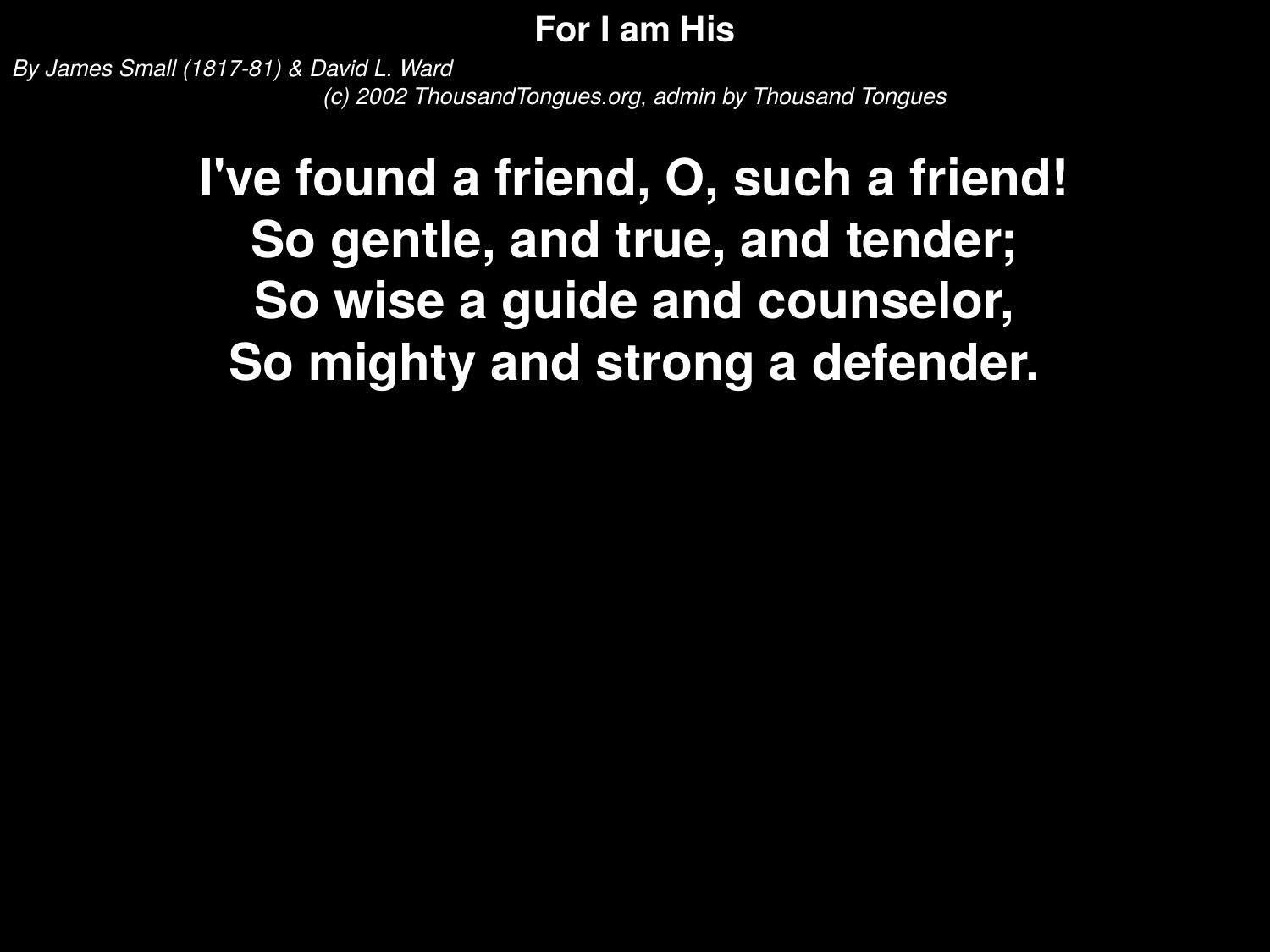

For I am His
By James Small (1817-81) & David L. Ward
(c) 2002 ThousandTongues.org, admin by Thousand Tongues
I've found a friend, O, such a friend!
So gentle, and true, and tender;
So wise a guide and counselor,
So mighty and strong a defender.